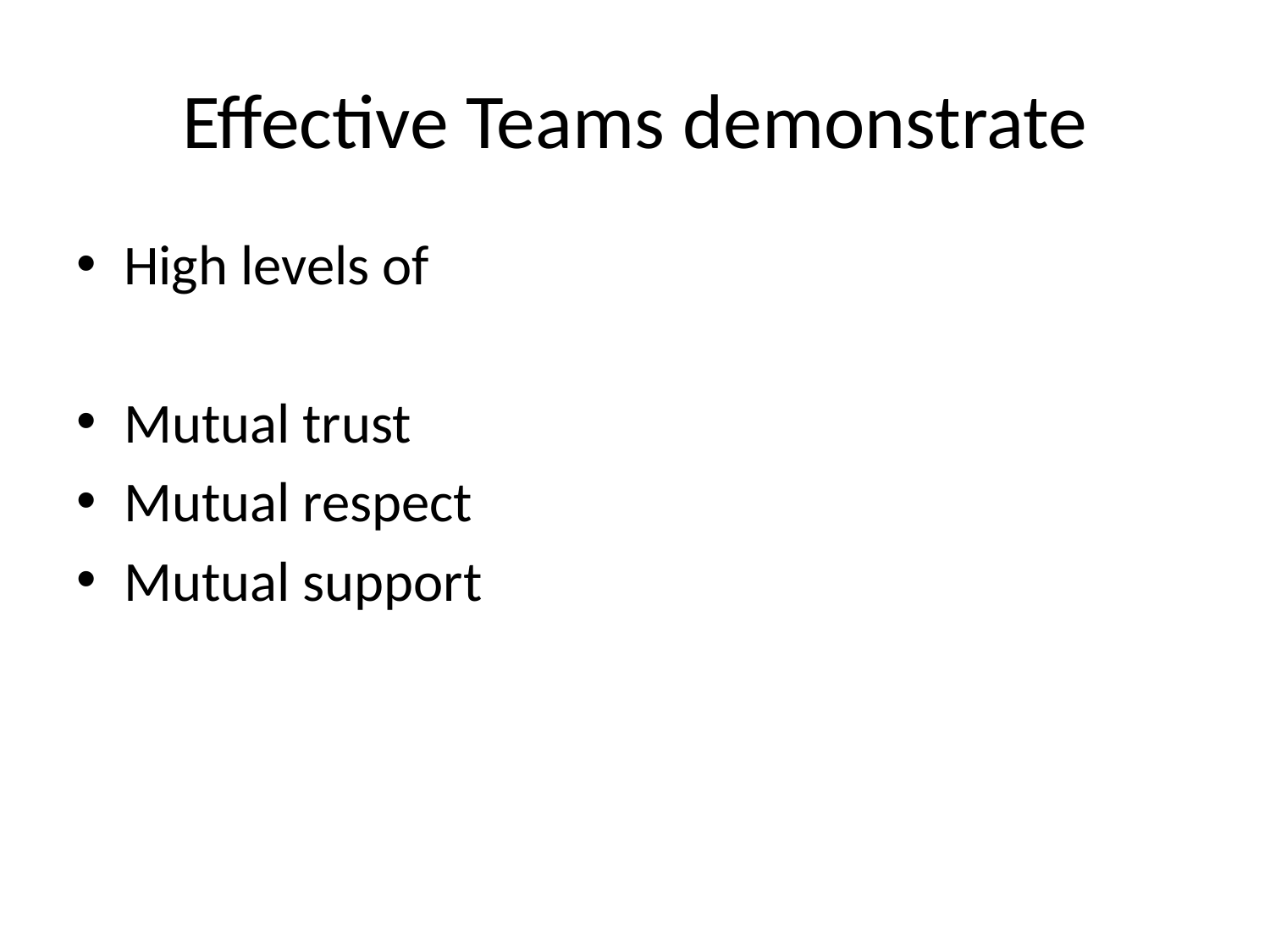

# Effective Teams demonstrate
High levels of

Mutual trust
Mutual respect
Mutual support